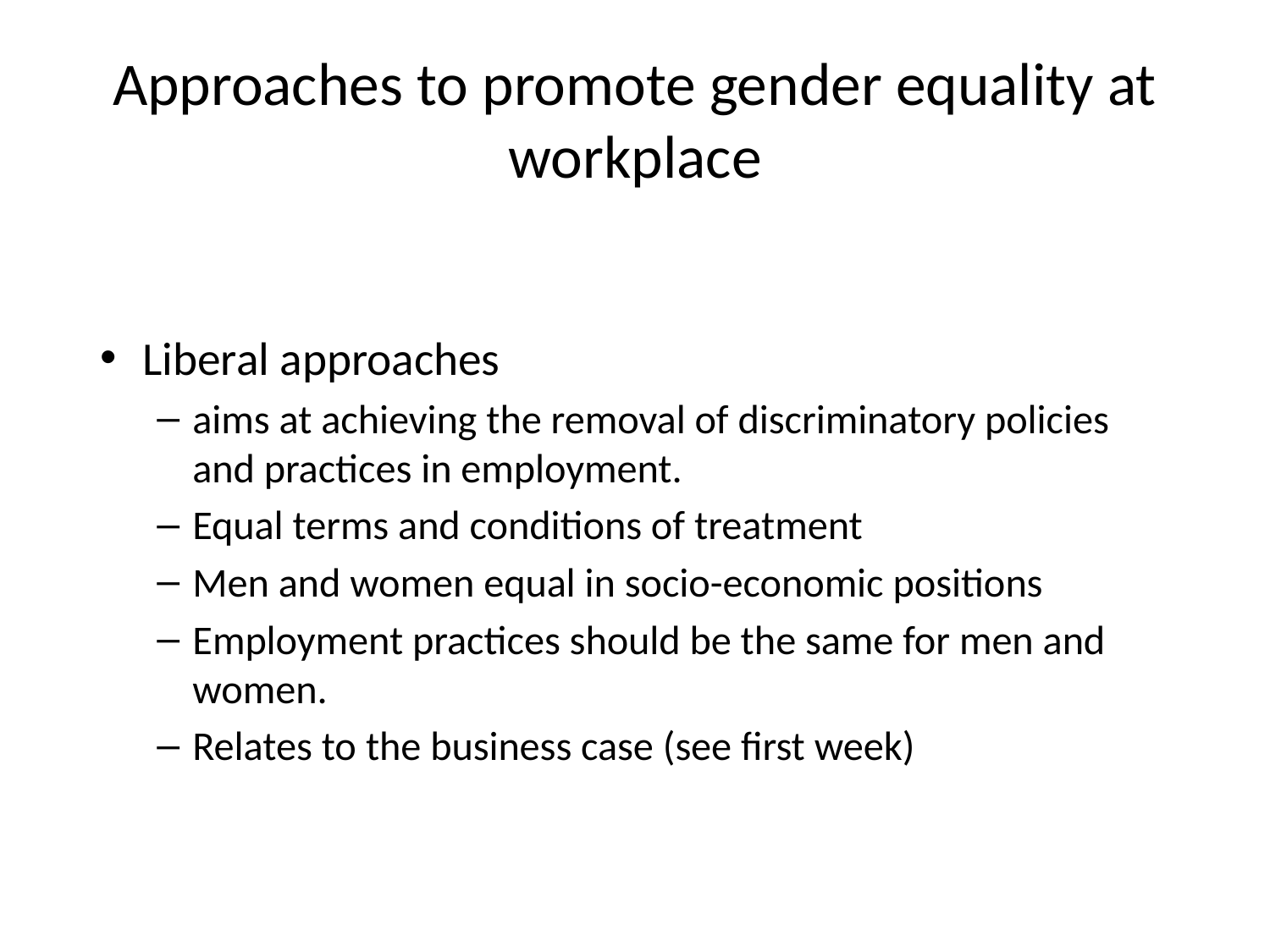

# Approaches to promote gender equality at workplace
Liberal approaches
aims at achieving the removal of discriminatory policies and practices in employment.
Equal terms and conditions of treatment
Men and women equal in socio-economic positions
Employment practices should be the same for men and women.
Relates to the business case (see first week)